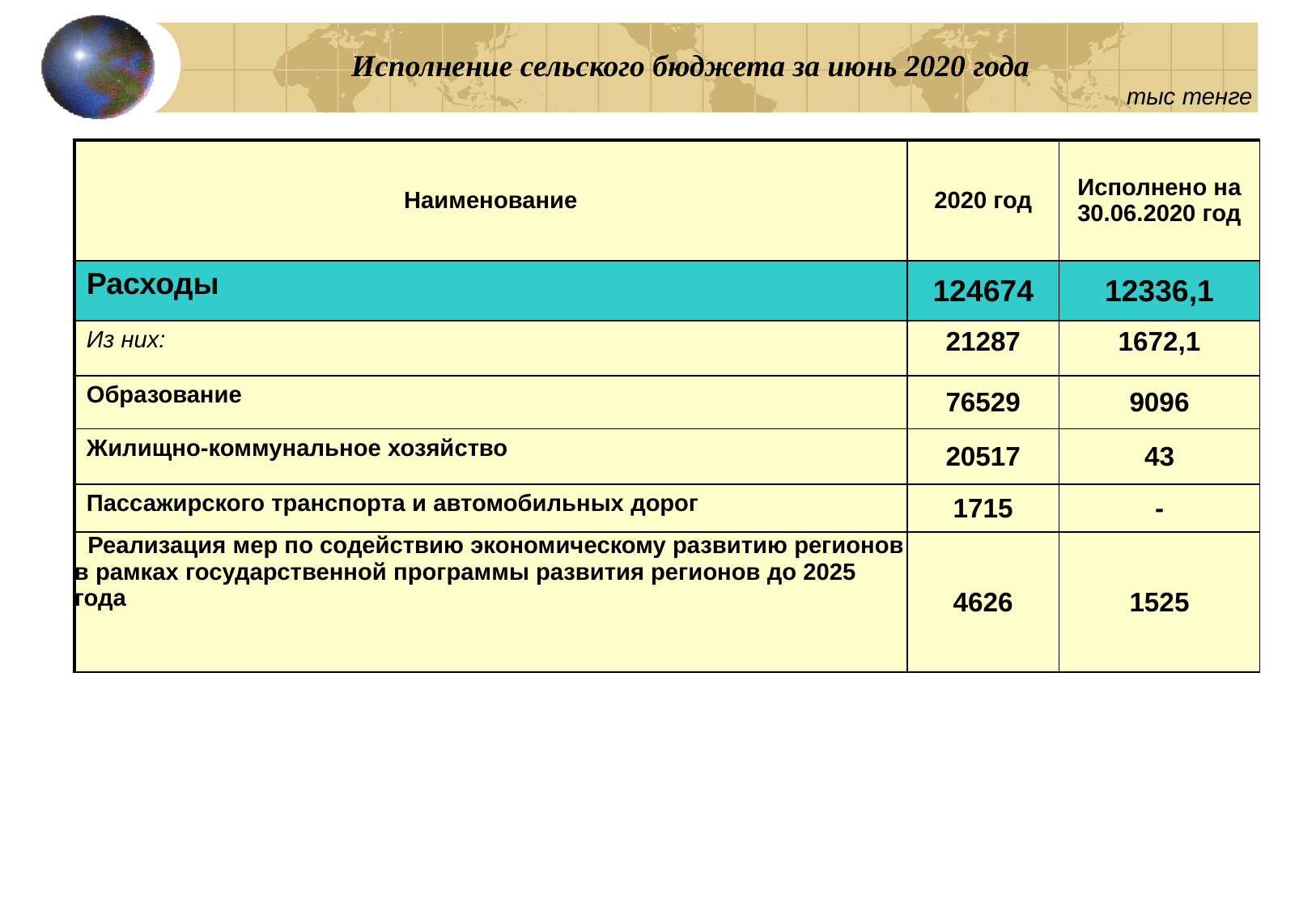

# Исполнение сельского бюджета за июнь 2020 года
тыс тенге
| Наименование | 2020 год | Исполнено на 30.06.2020 год |
| --- | --- | --- |
| Расходы | 124674 | 12336,1 |
| Из них: | 21287 | 1672,1 |
| Образование | 76529 | 9096 |
| Жилищно-коммунальное хозяйство | 20517 | 43 |
| Пассажирского транспорта и автомобильных дорог | 1715 | - |
| Реализация мер по содействию экономическому развитию регионов в рамках государственной программы развития регионов до 2025 года | 4626 | 1525 |